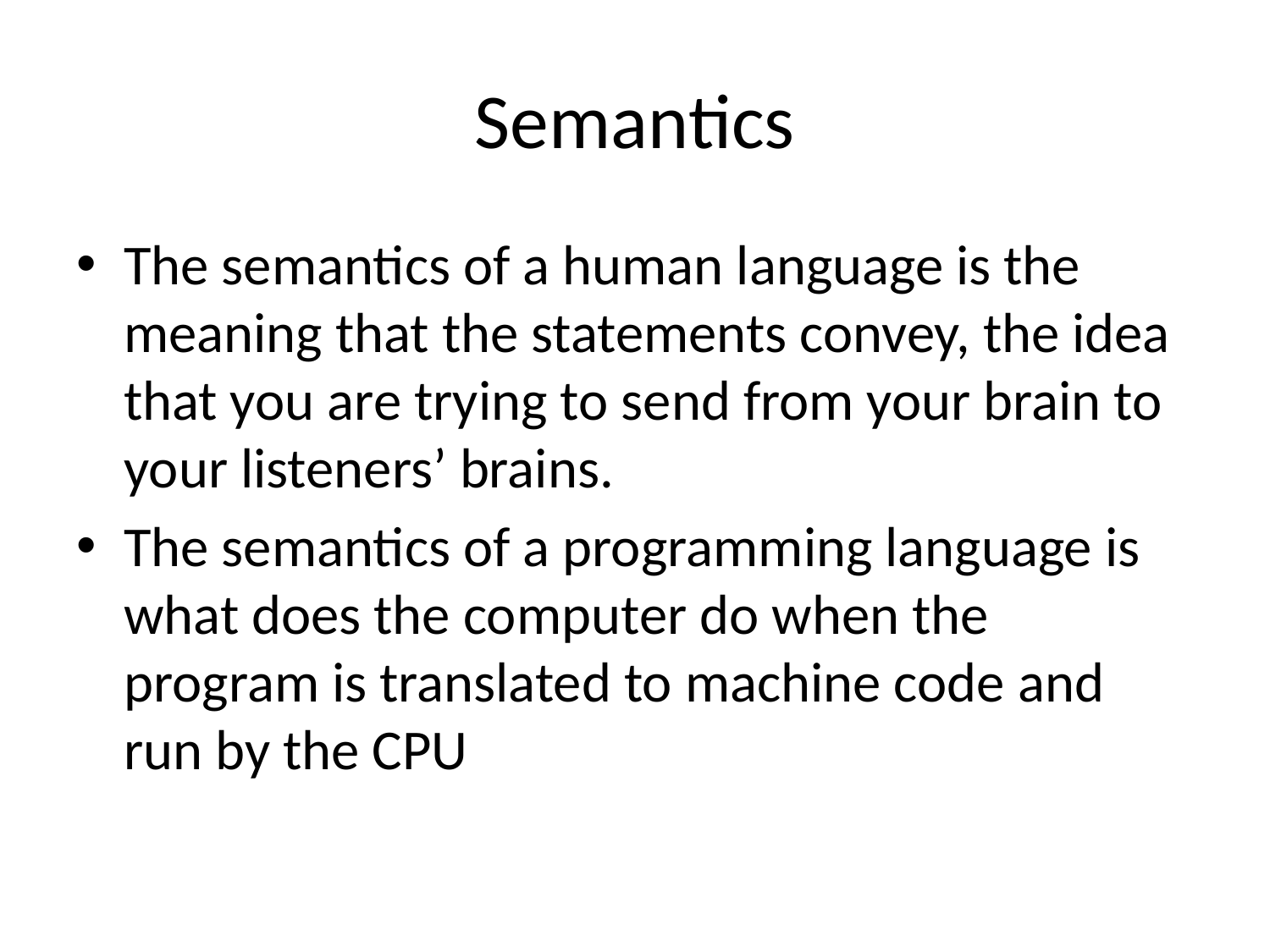

# Semantics
The semantics of a human language is the meaning that the statements convey, the idea that you are trying to send from your brain to your listeners’ brains.
The semantics of a programming language is what does the computer do when the program is translated to machine code and run by the CPU